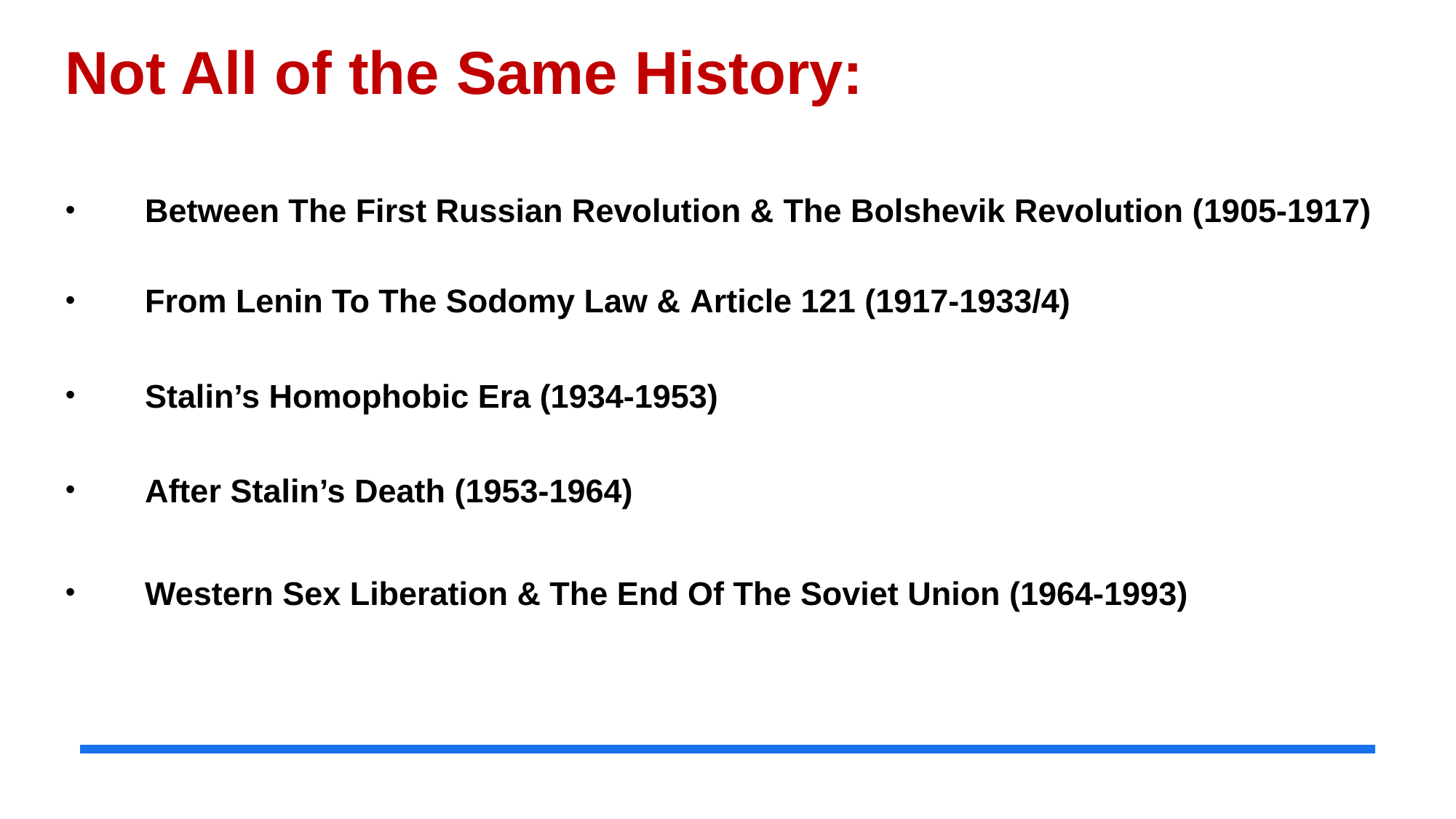

# Not All of the Same History:
Between The First Russian Revolution & The Bolshevik Revolution (1905-1917)
From Lenin To The Sodomy Law & Article 121 (1917-1933/4)
Stalin’s Homophobic Era (1934-1953)
After Stalin’s Death (1953-1964)

Western Sex Liberation & The End Of The Soviet Union (1964-1993)